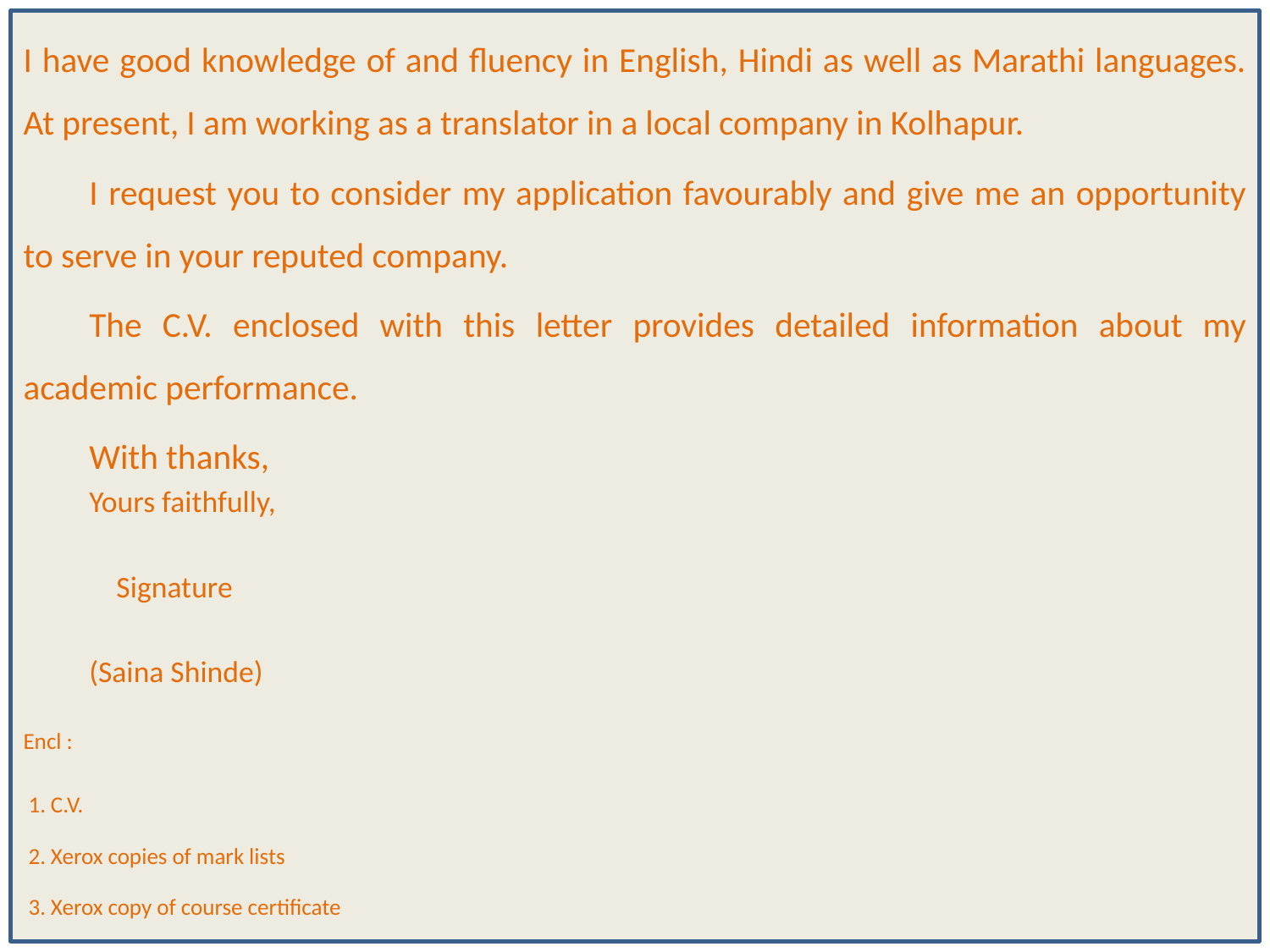

I have good knowledge of and fluency in English, Hindi as well as Marathi languages. At present, I am working as a translator in a local company in Kolhapur.
	I request you to consider my application favourably and give me an opportunity to serve in your reputed company.
	The C.V. enclosed with this letter provides detailed information about my academic performance.
	With thanks,
							Yours faithfully,

							    Signature

							(Saina Shinde)

Encl :

 1. C.V.
 2. Xerox copies of mark lists
 3. Xerox copy of course certificate
10